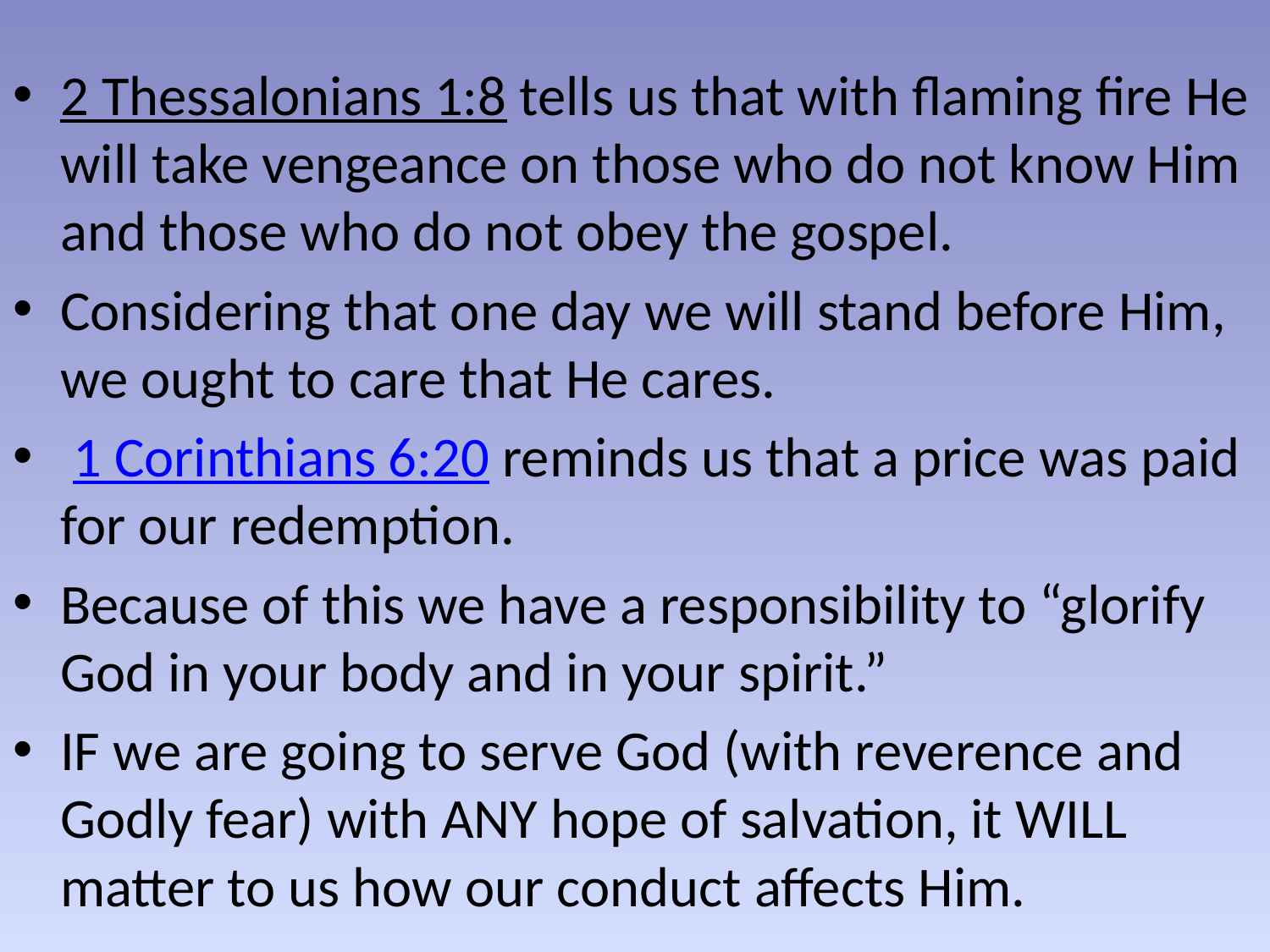

2 Thessalonians 1:8 tells us that with flaming fire He will take vengeance on those who do not know Him and those who do not obey the gospel.
Considering that one day we will stand before Him, we ought to care that He cares.
 1 Corinthians 6:20 reminds us that a price was paid for our redemption.
Because of this we have a responsibility to “glorify God in your body and in your spirit.”
IF we are going to serve God (with reverence and Godly fear) with ANY hope of salvation, it WILL matter to us how our conduct affects Him.